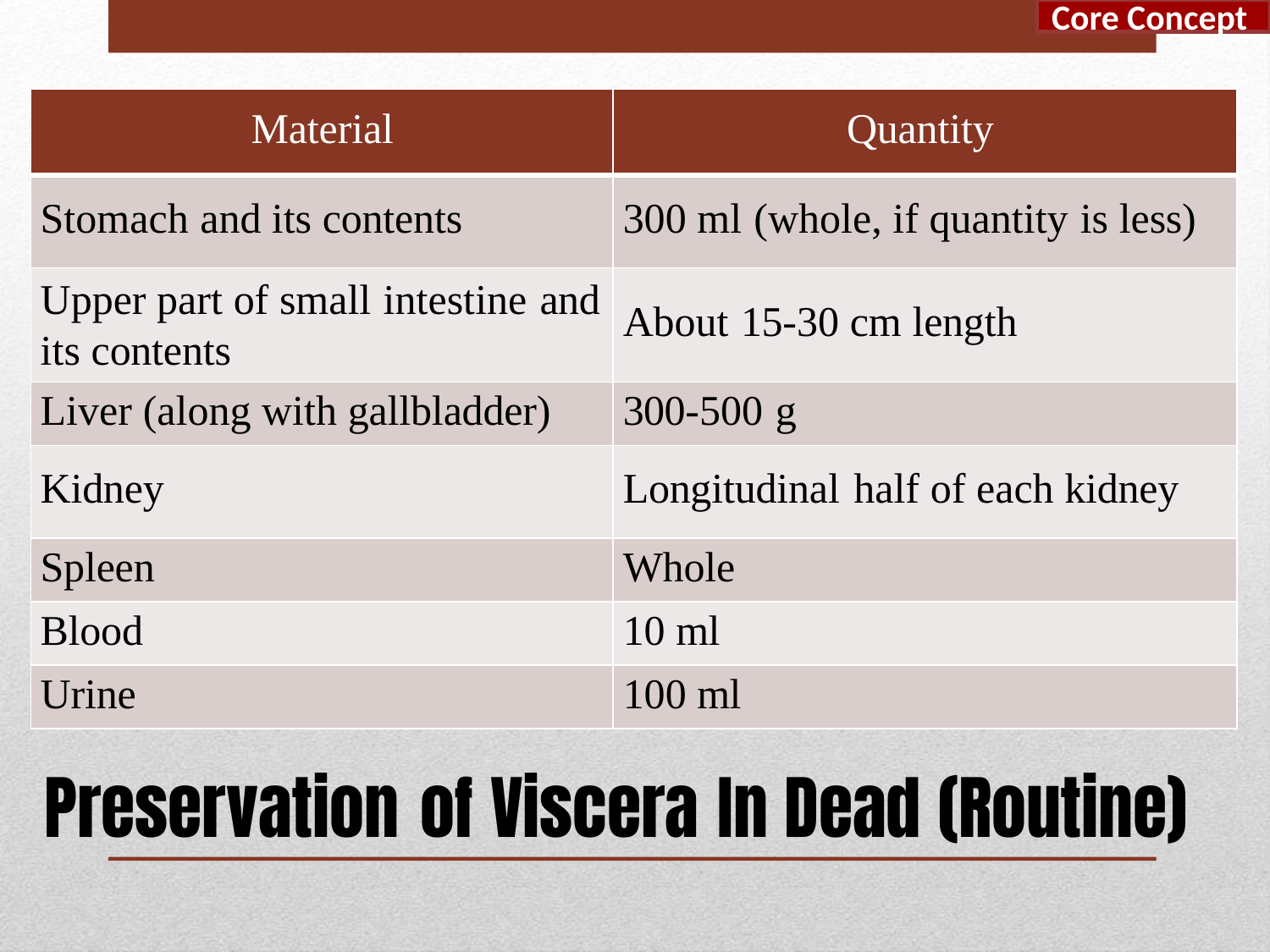

Core Concept
| Material | Quantity |
| --- | --- |
| Stomach and its contents | 300 ml (whole, if quantity is less) |
| Upper part of small intestine and its contents | About 15-30 cm length |
| Liver (along with gallbladder) | 300-500 g |
| Kidney | Longitudinal half of each kidney |
| Spleen | Whole |
| Blood | 10 ml |
| Urine | 100 ml |
Preservation of Viscera In Dead (Routine)